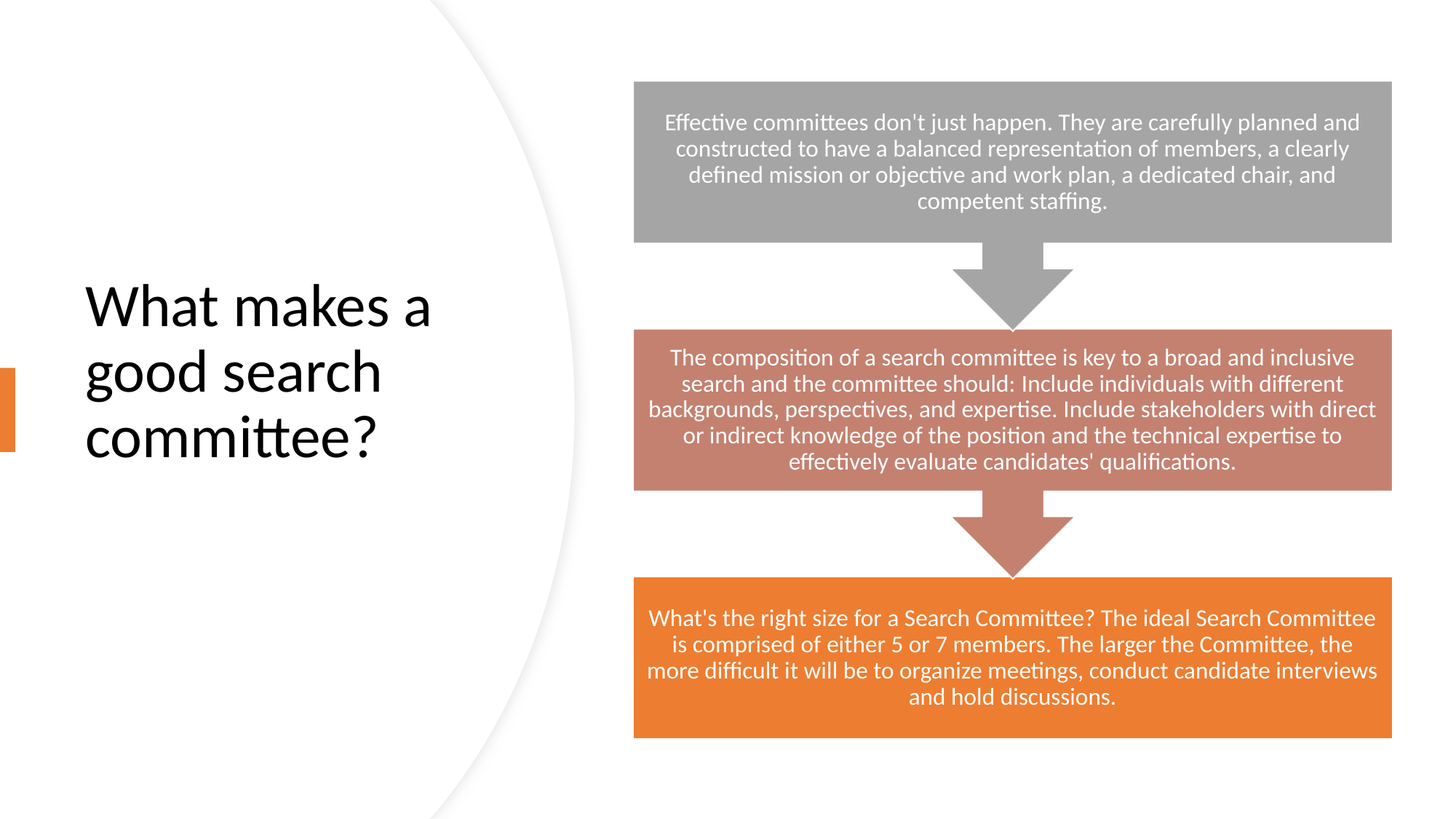

What's the right size for a Search Committee? The ideal Search Committee is comprised of either 5 or 7 members. The larger the Committee, the more difficult it will be to organize meetings, conduct candidate interviews and hold discussions.
The composition of a search committee is key to a broad and inclusive search and the committee should: Include individuals with different backgrounds, perspectives, and expertise. Include stakeholders with direct or indirect knowledge of the position and the technical expertise to effectively evaluate candidates' qualifications.
Effective committees don't just happen. They are carefully planned and constructed to have a balanced representation of members, a clearly defined mission or objective and work plan, a dedicated chair, and competent staffing.
# What makes a good search committee?